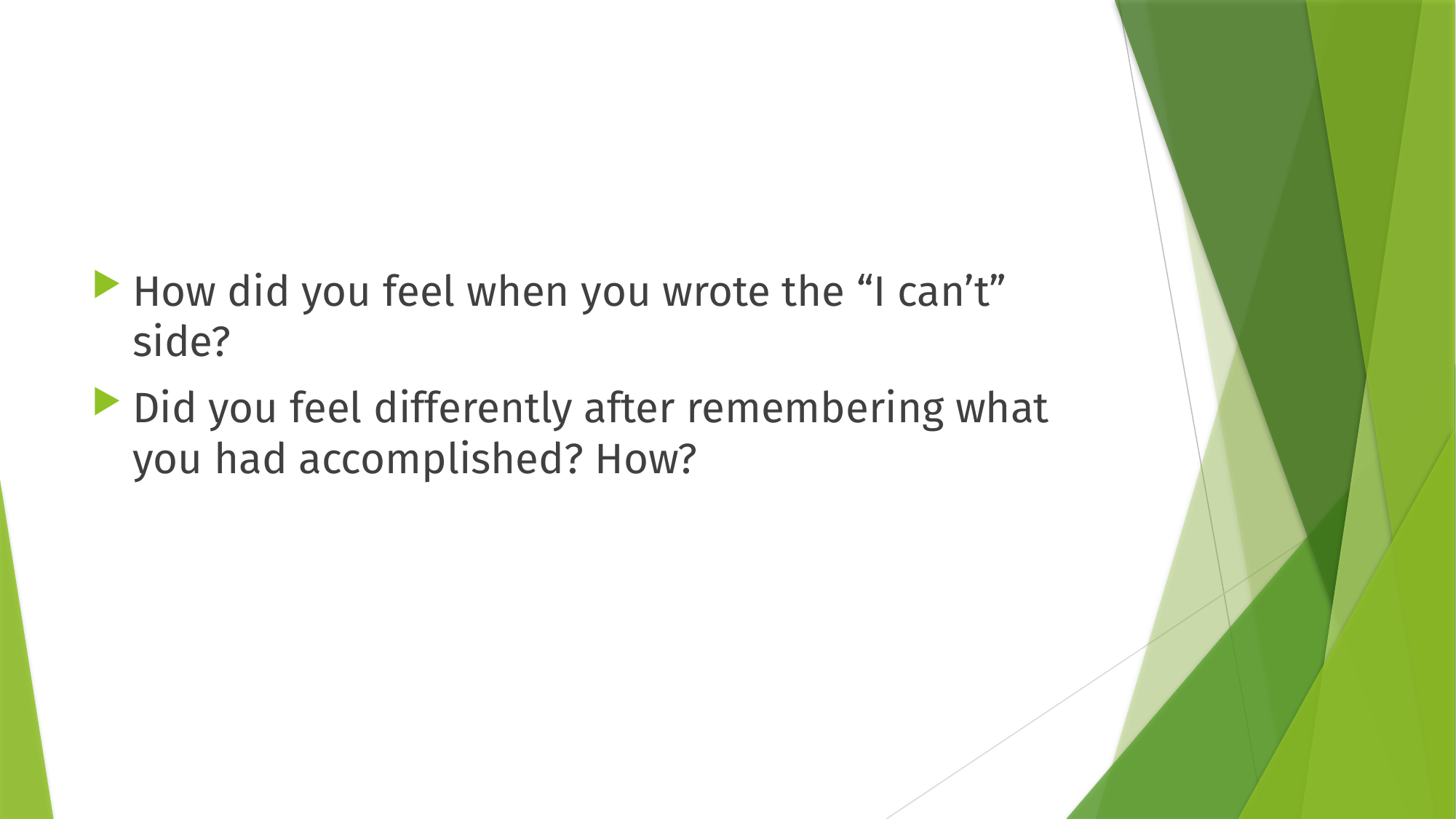

#
How did you feel when you wrote the “I can’t” side?
Did you feel differently after remembering what you had accomplished? How?